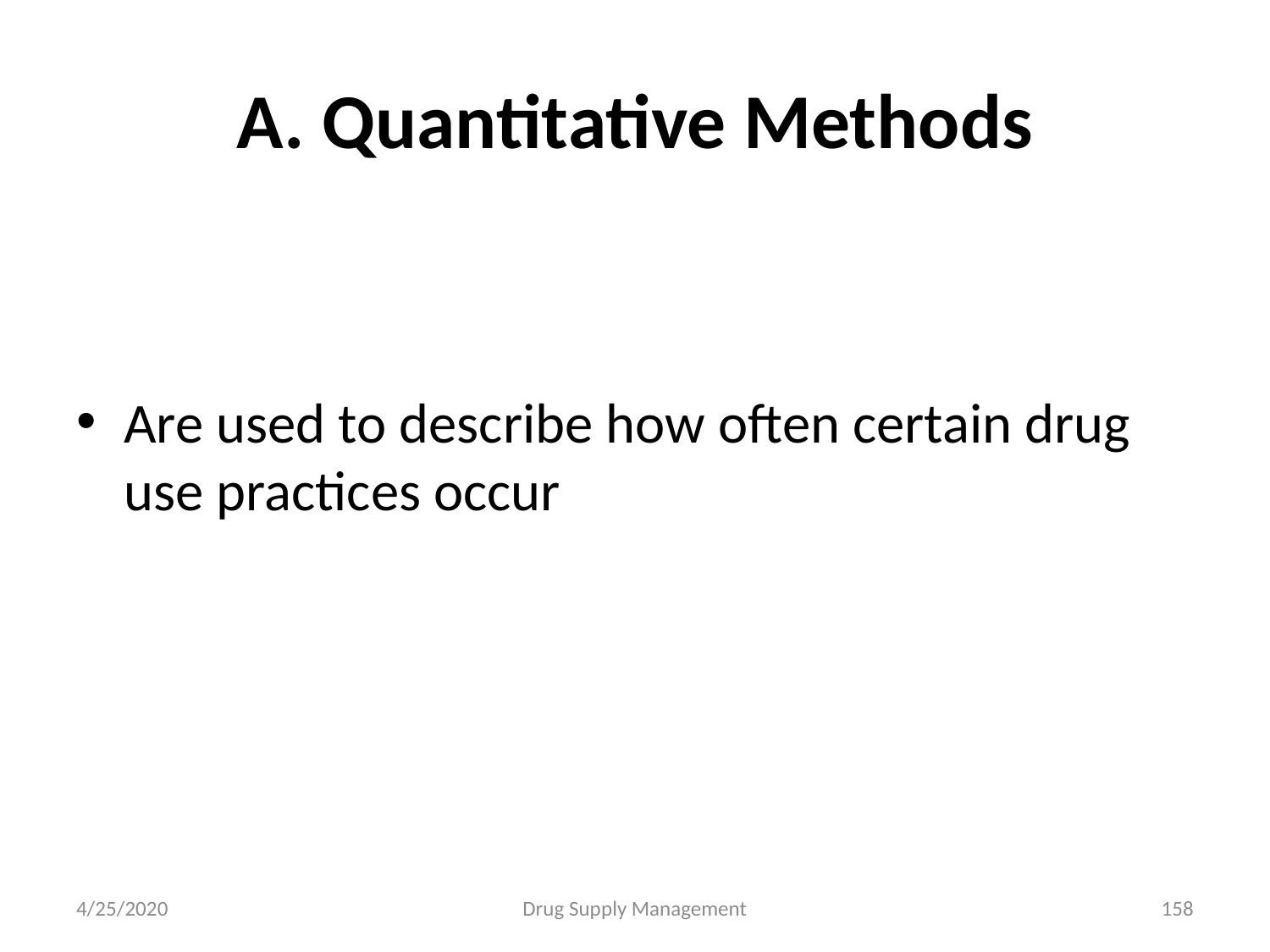

# A. Quantitative Methods

Are used to describe how often certain drug use practices occur
4/25/2020
Drug Supply Management
158